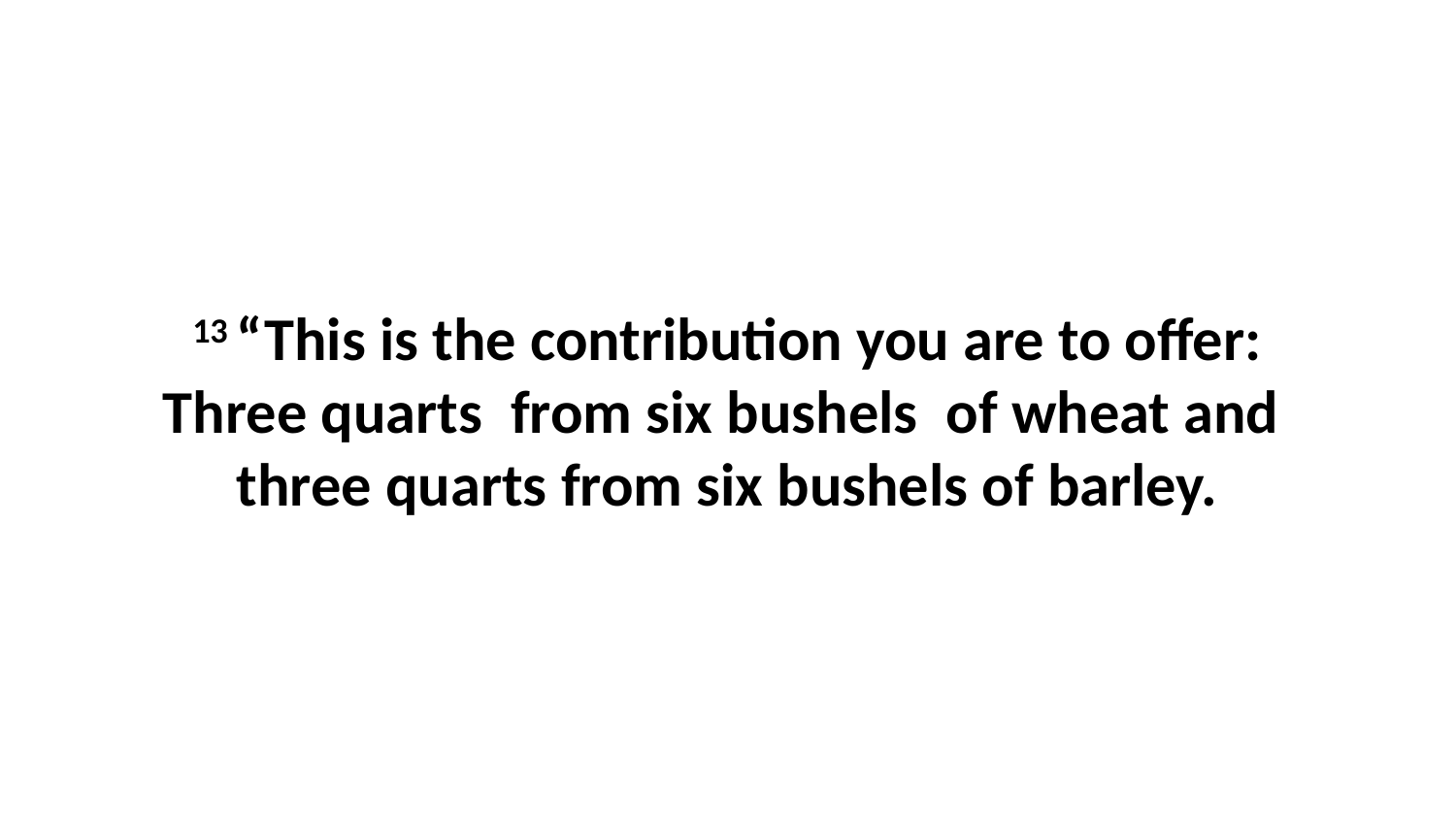

13 “This is the contribution you are to offer: Three quarts  from six bushels  of wheat and  three quarts from six bushels of barley.